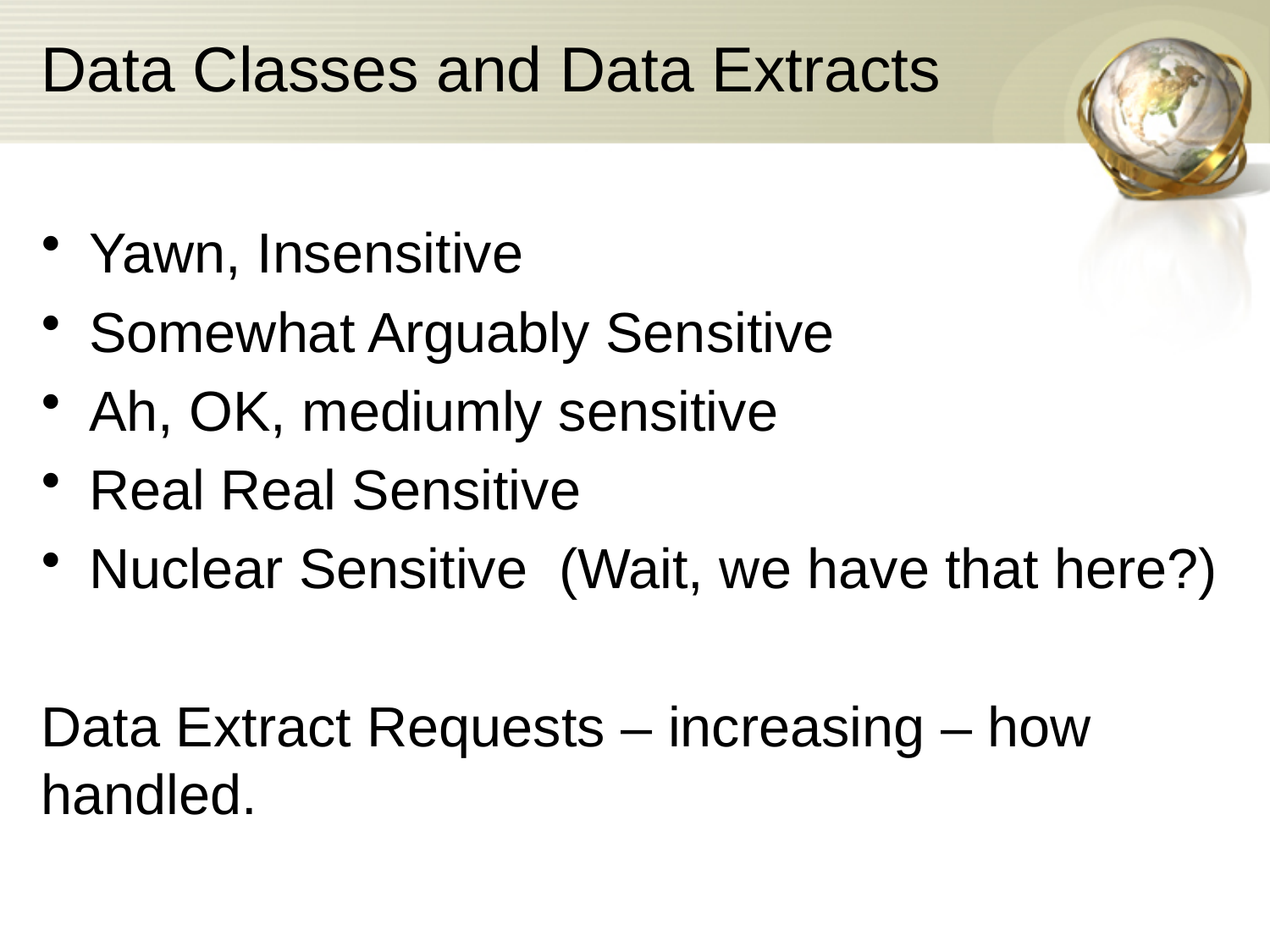

# Data Classes and Data Extracts
Yawn, Insensitive
Somewhat Arguably Sensitive
Ah, OK, mediumly sensitive
Real Real Sensitive
Nuclear Sensitive  (Wait, we have that here?)

Data Extract Requests – increasing – how handled.